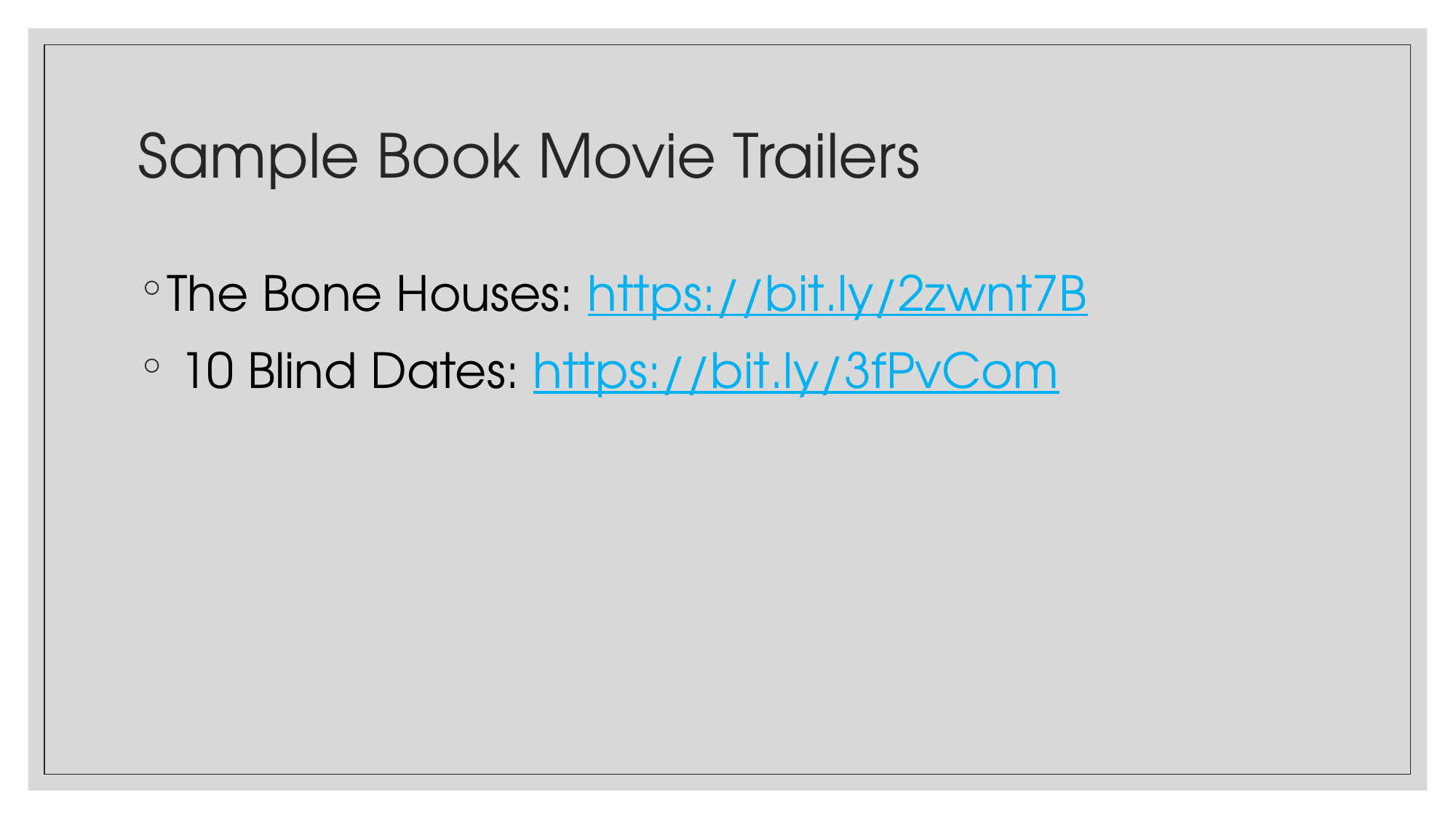

# Sample Book Movie Trailers
The Bone Houses: https://bit.ly/2zwnt7B
 10 Blind Dates: https://bit.ly/3fPvCom